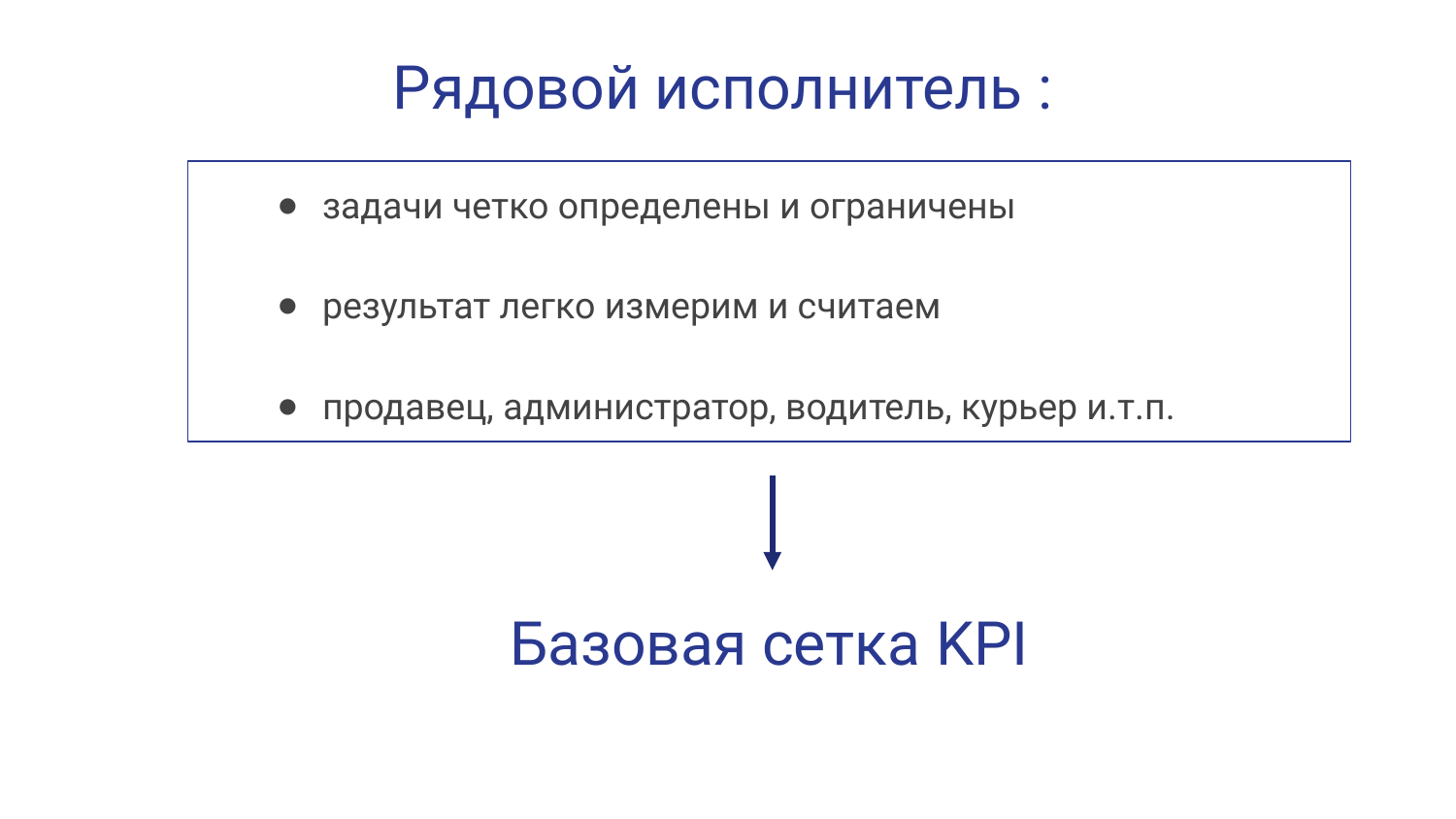

# Рядовой исполнитель :

задачи четко определены и ограничены

результат легко измерим и считаем

продавец, администратор, водитель, курьер и.т.п.

Базовая сетка KPI